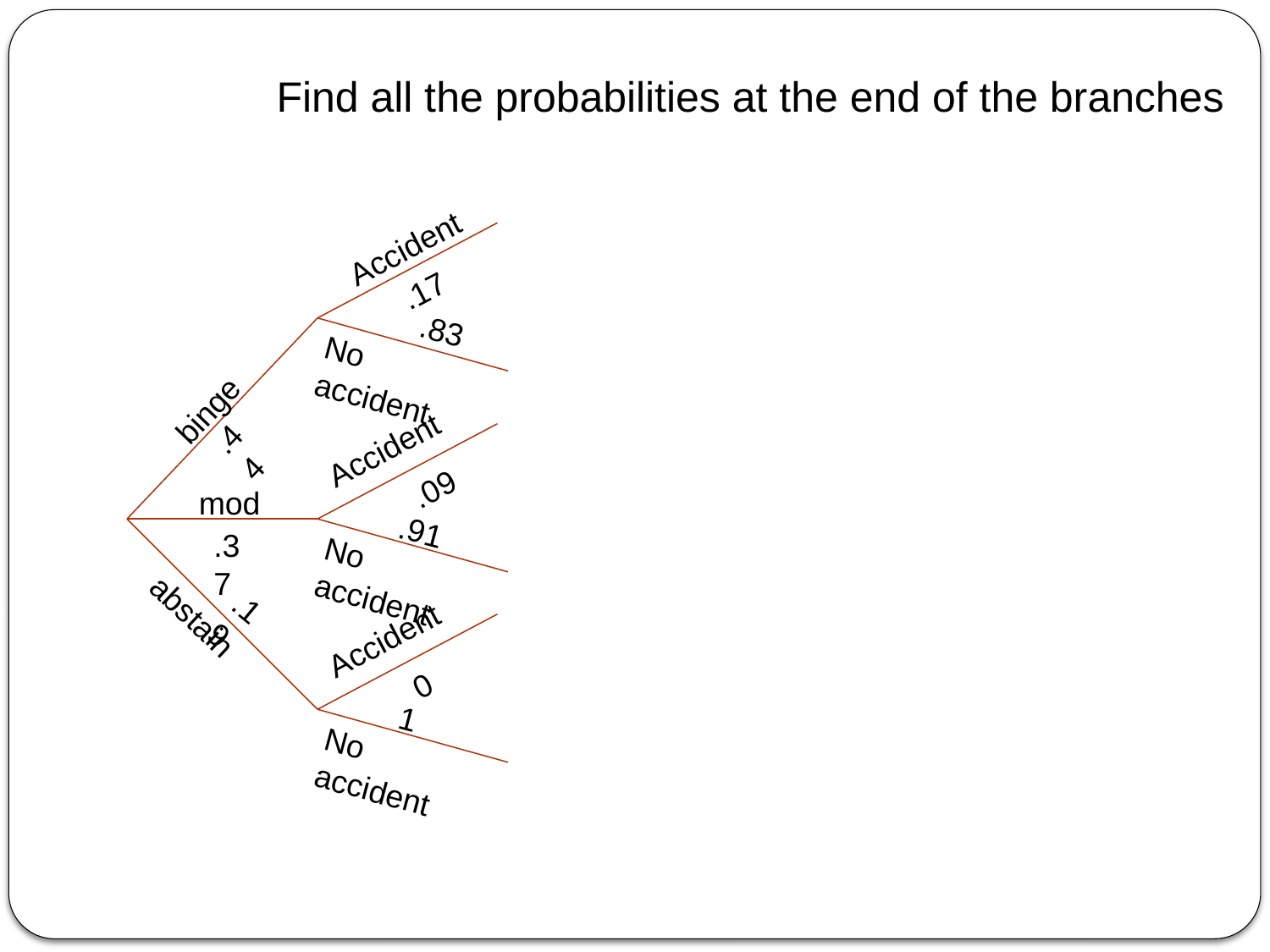

Find all the probabilities at the end of the branches
Accident
.17
.83
No accident
binge
.44
Accident
.09
mod
.91
.37
No accident
.19
abstain
Accident
0
1
No accident